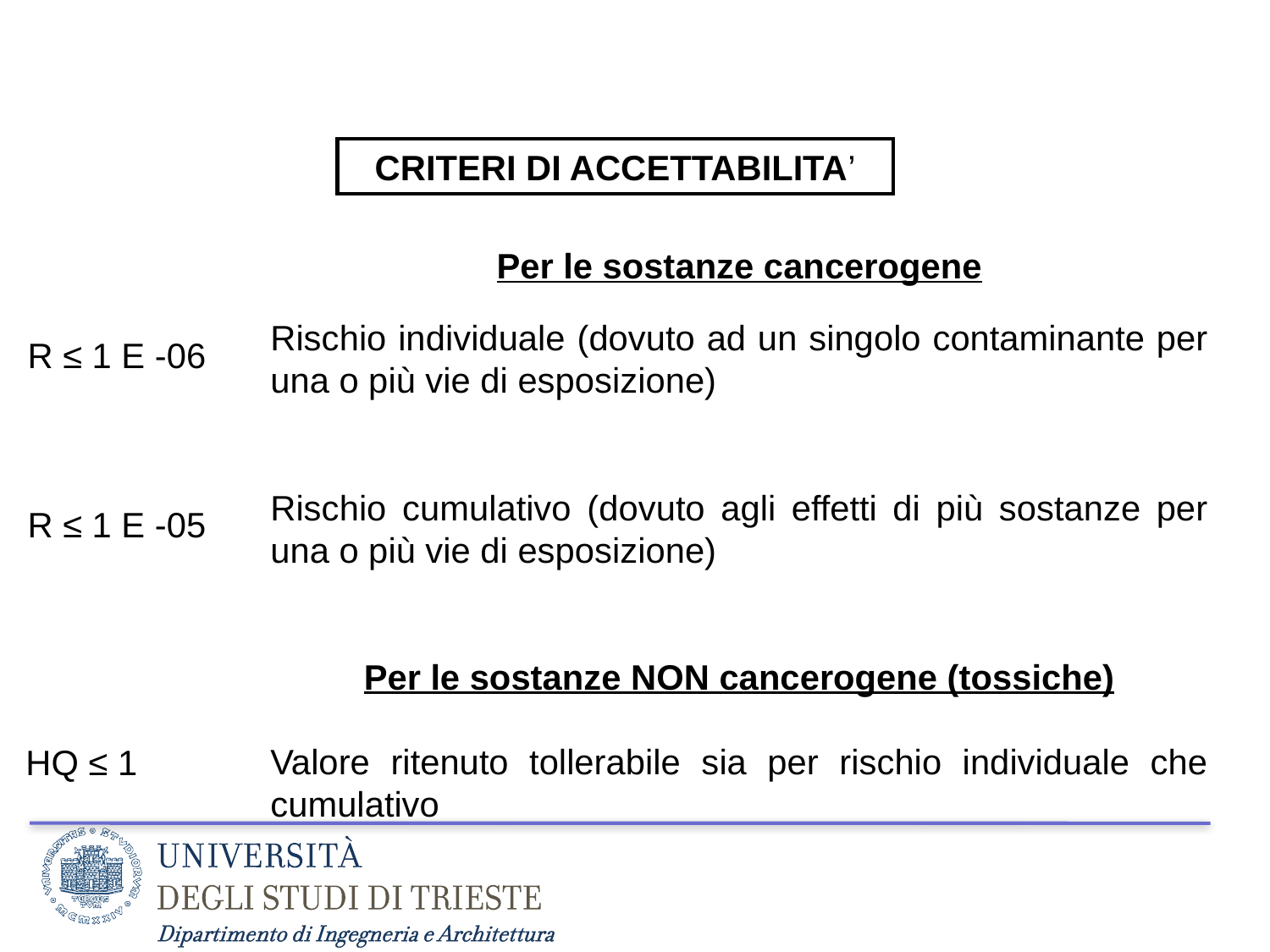

CRITERI DI ACCETTABILITA’
Per le sostanze cancerogene

Rischio individuale (dovuto ad un singolo contaminante per una o più vie di esposizione)

Rischio cumulativo (dovuto agli effetti di più sostanze per una o più vie di esposizione)

Per le sostanze NON cancerogene (tossiche)

Valore ritenuto tollerabile sia per rischio individuale che cumulativo

R ≤ 1 E -06
R ≤ 1 E -05
HQ ≤ 1